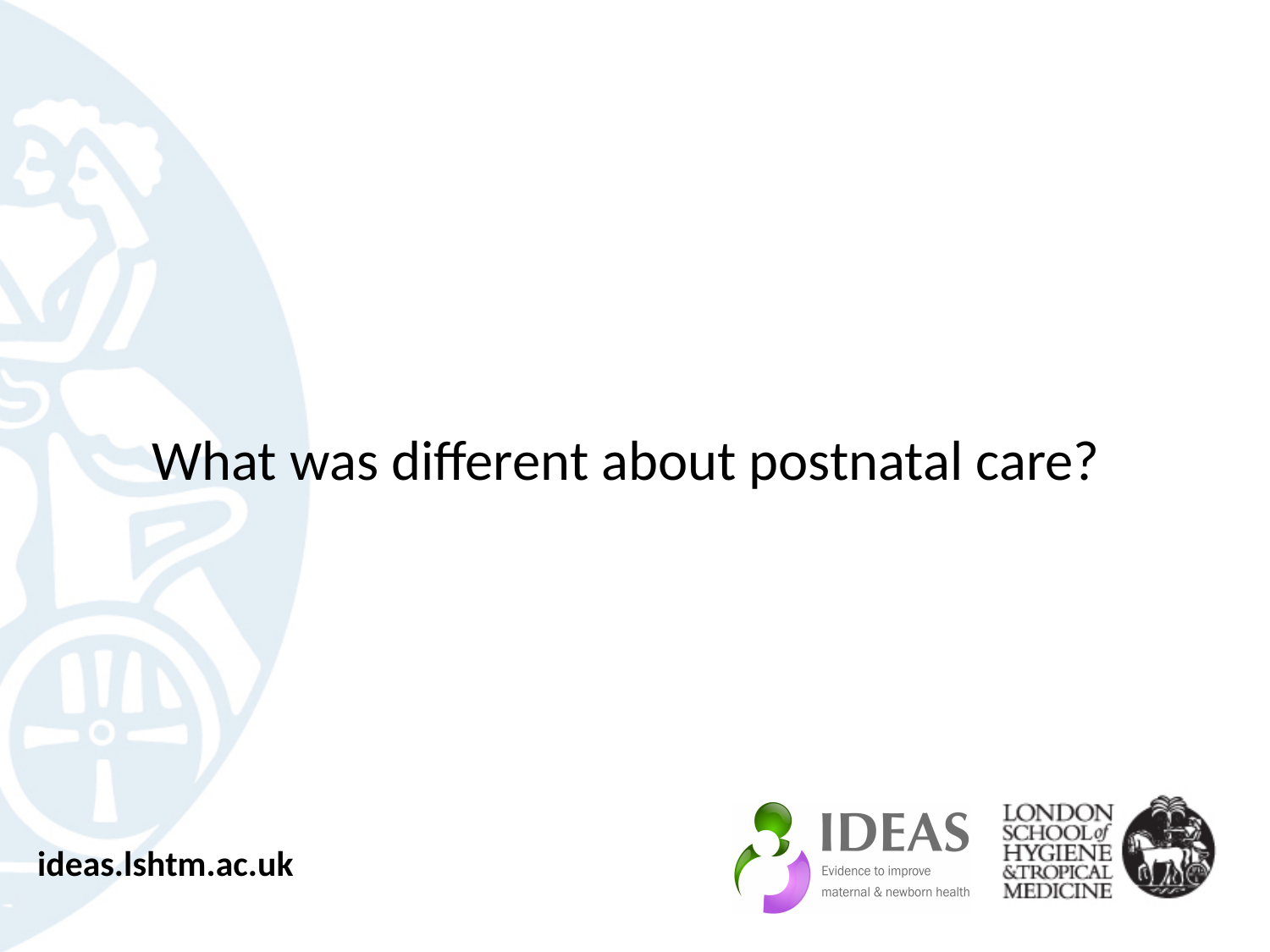

# What was different about postnatal care?
ideas.lshtm.ac.uk